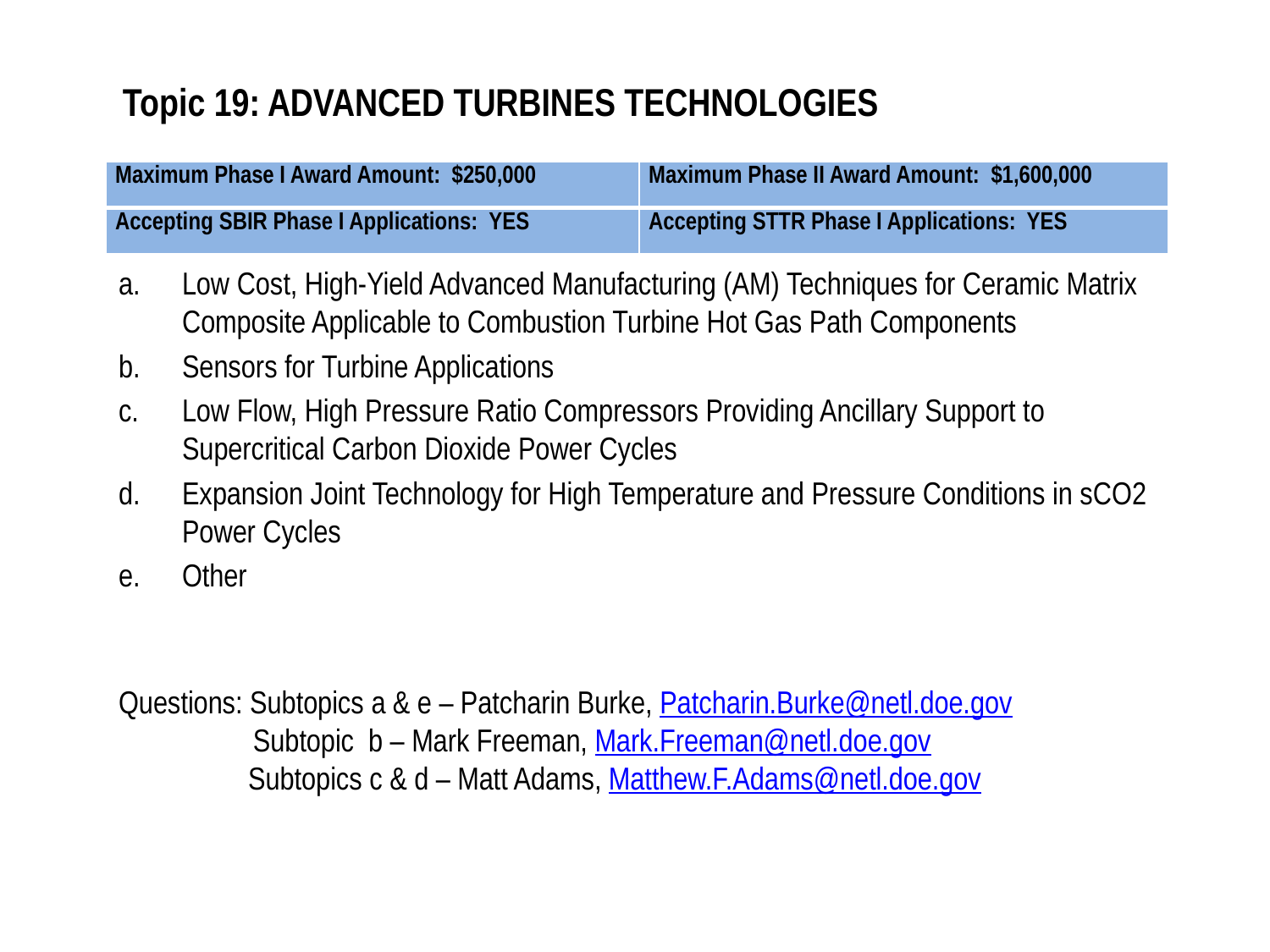

# Topic 19: ADVANCED TURBINES TECHNOLOGIES
| Maximum Phase I Award Amount: $250,000 | Maximum Phase II Award Amount: $1,600,000 |
| --- | --- |
| Accepting SBIR Phase I Applications: YES | Accepting STTR Phase I Applications: YES |
Low Cost, High-Yield Advanced Manufacturing (AM) Techniques for Ceramic Matrix Composite Applicable to Combustion Turbine Hot Gas Path Components
Sensors for Turbine Applications
Low Flow, High Pressure Ratio Compressors Providing Ancillary Support to Supercritical Carbon Dioxide Power Cycles
Expansion Joint Technology for High Temperature and Pressure Conditions in sCO2 Power Cycles
Other

Questions: Subtopics a & e – Patcharin Burke, Patcharin.Burke@netl.doe.gov                  Subtopic  b – Mark Freeman, Mark.Freeman@netl.doe.gov
                  Subtopics c & d – Matt Adams, Matthew.F.Adams@netl.doe.gov